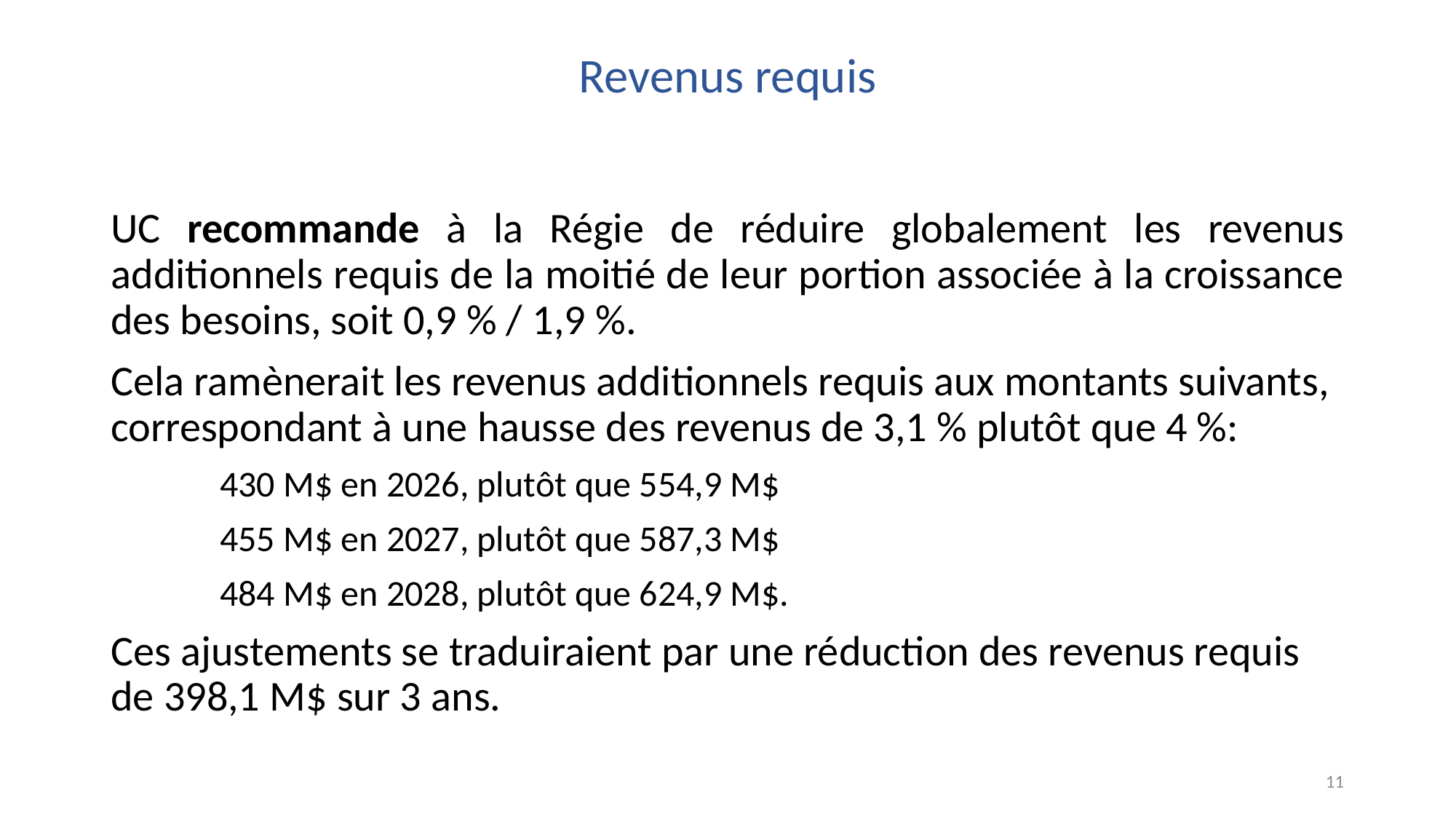

# Revenus requis

UC recommande à la Régie de réduire globalement les revenus additionnels requis de la moitié de leur portion associée à la croissance des besoins, soit 0,9 % / 1,9 %.
Cela ramènerait les revenus additionnels requis aux montants suivants, correspondant à une hausse des revenus de 3,1 % plutôt que 4 %:
	430 M$ en 2026, plutôt que 554,9 M$
	455 M$ en 2027, plutôt que 587,3 M$
	484 M$ en 2028, plutôt que 624,9 M$.
Ces ajustements se traduiraient par une réduction des revenus requis de 398,1 M$ sur 3 ans.
11